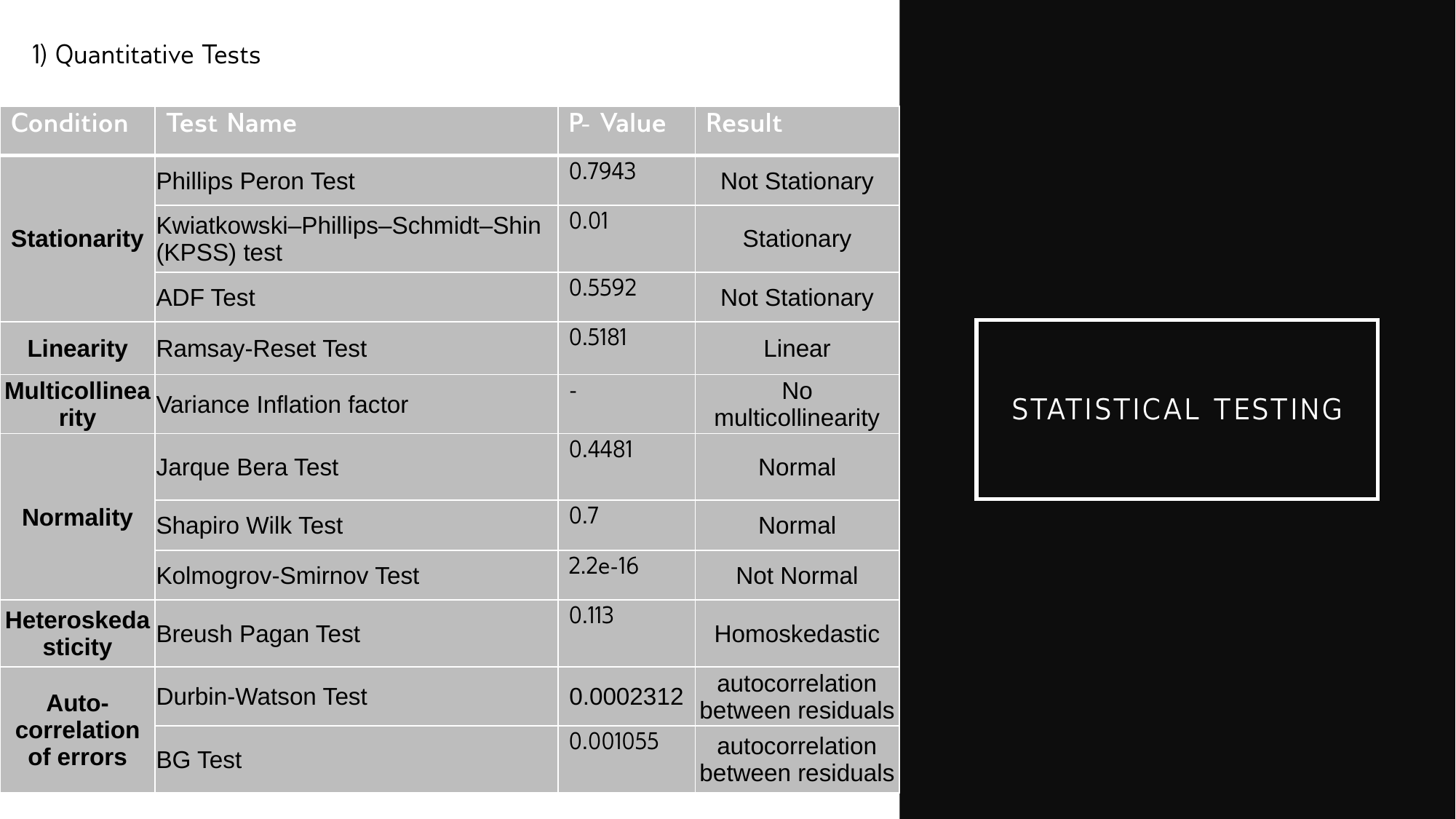

1) Quantitative Tests
| Condition | Test Name | P- Value | Result |
| --- | --- | --- | --- |
| Stationarity | Phillips Peron Test | 0.7943 | Not Stationary |
|  | Kwiatkowski–Phillips–Schmidt–Shin (KPSS) test | 0.01 | Stationary |
|  | ADF Test | 0.5592 | Not Stationary |
| Linearity | Ramsay-Reset Test | 0.5181 | Linear |
| Multicollinearity | Variance Inflation factor | - | No multicollinearity |
| Normality | Jarque Bera Test | 0.4481 | Normal |
|  | Shapiro Wilk Test | 0.7 | Normal |
|  | Kolmogrov-Smirnov Test | 2.2e-16 | Not Normal |
| Heteroskedasticity | Breush Pagan Test | 0.113 | Homoskedastic |
| Auto-correlation of errors | Durbin-Watson Test | 0.0002312 | autocorrelation between residuals |
|  | BG Test | 0.001055 | autocorrelation between residuals |
# Statistical testing